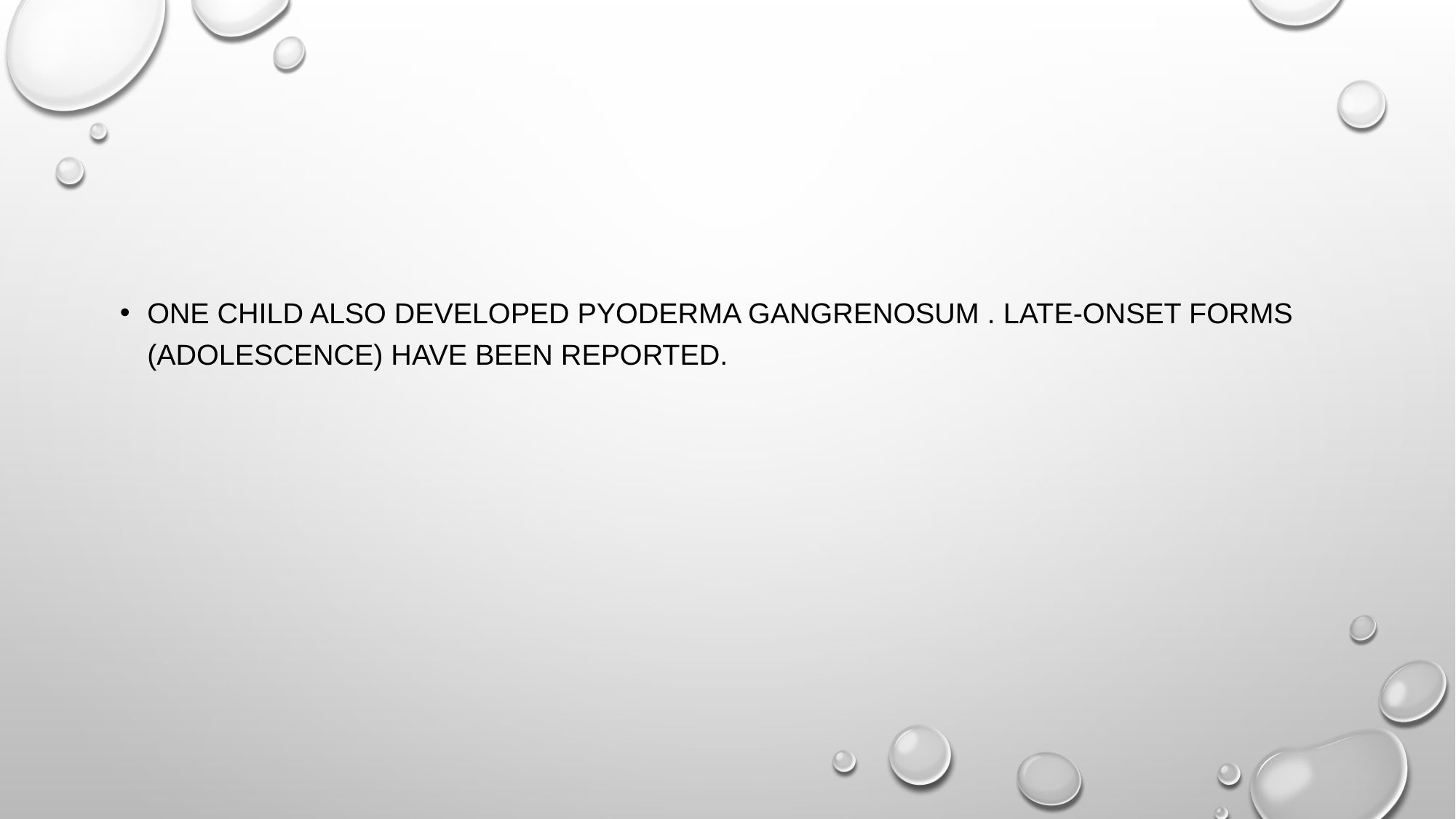

#
One child also developed pyoderma gangrenosum . Late-onset forms (adolescence) have been reported.